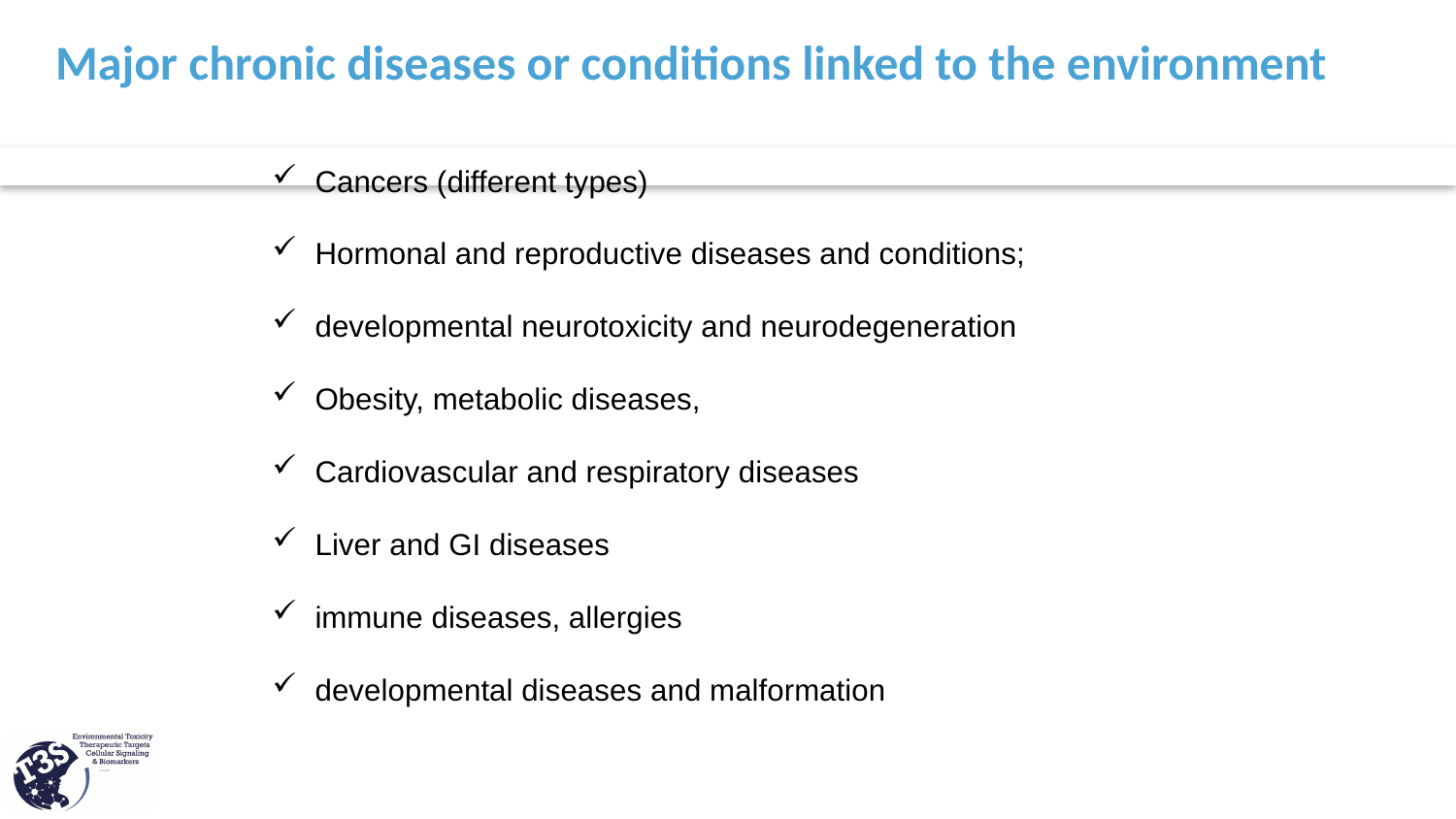

Major chronic diseases or conditions linked to the environment

 Cancers (different types)

 Hormonal and reproductive diseases and conditions;

 developmental neurotoxicity and neurodegeneration

 Obesity, metabolic diseases,

 Cardiovascular and respiratory diseases

 Liver and GI diseases

 immune diseases, allergies

 developmental diseases and malformation